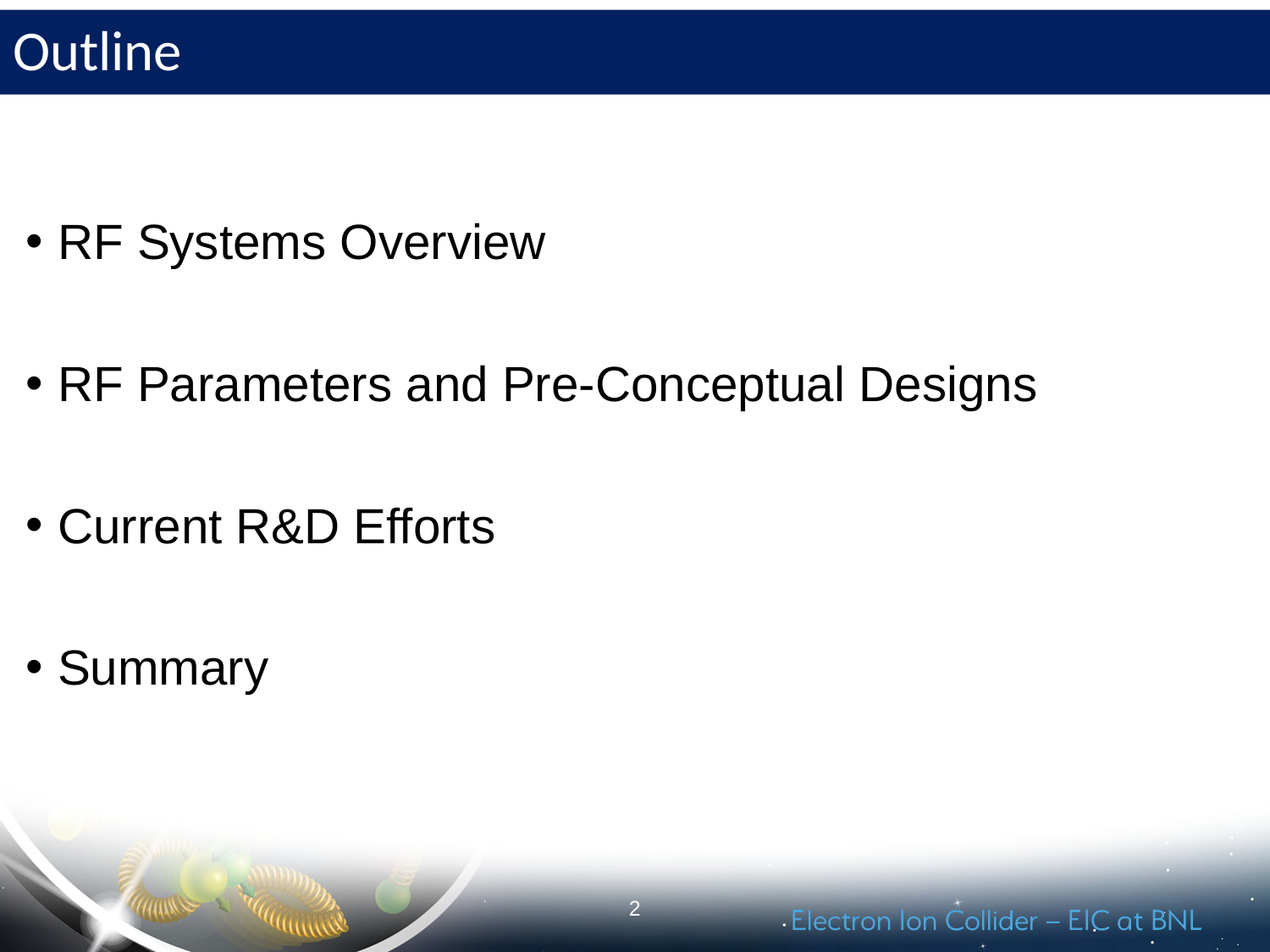

# Outline
RF Systems Overview

RF Parameters and Pre-Conceptual Designs

Current R&D Efforts

Summary

2